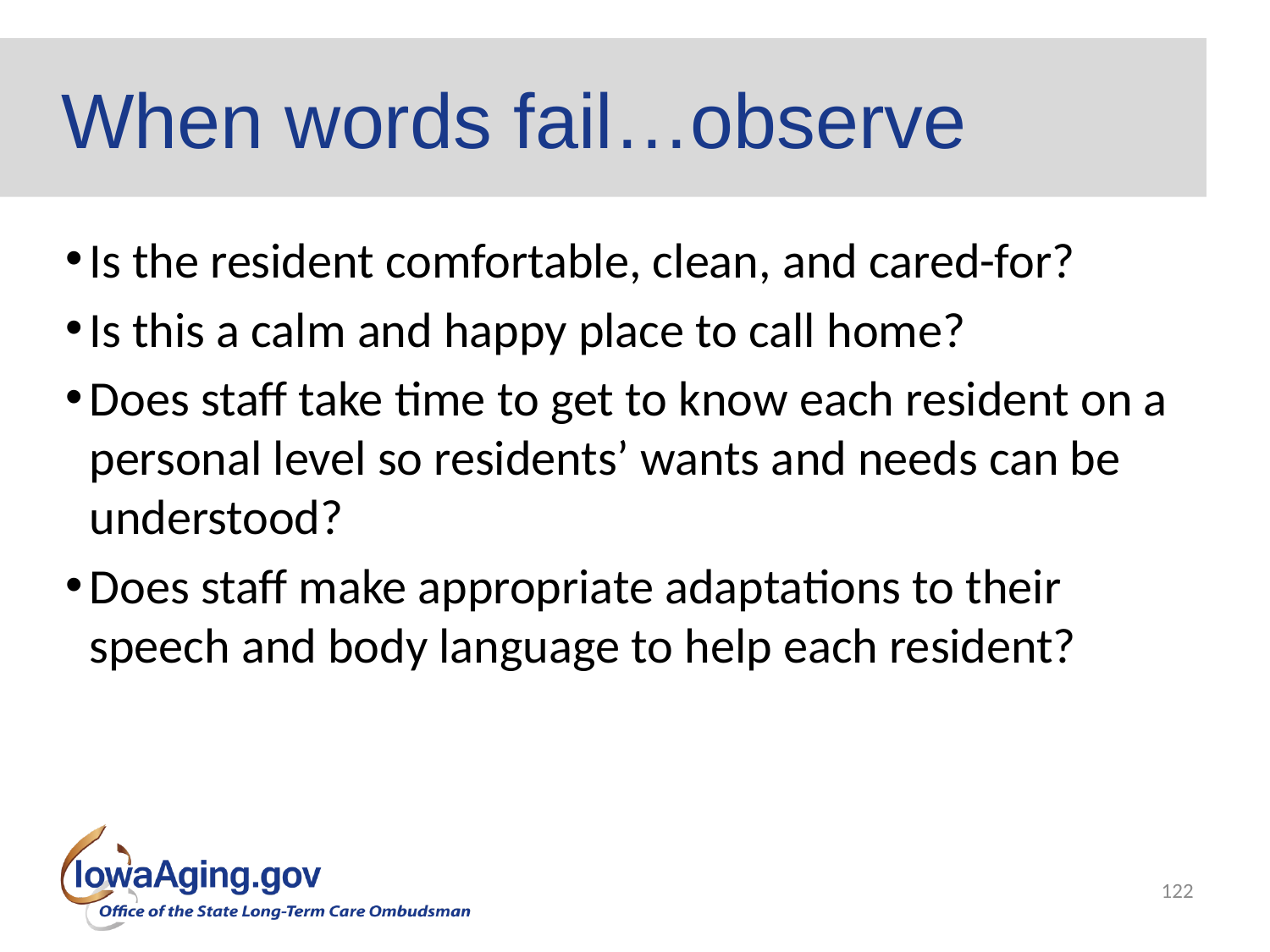

# When words fail…observe
Is the resident comfortable, clean, and cared-for?
Is this a calm and happy place to call home?
Does staff take time to get to know each resident on a personal level so residents’ wants and needs can be understood?
Does staff make appropriate adaptations to their speech and body language to help each resident?
122